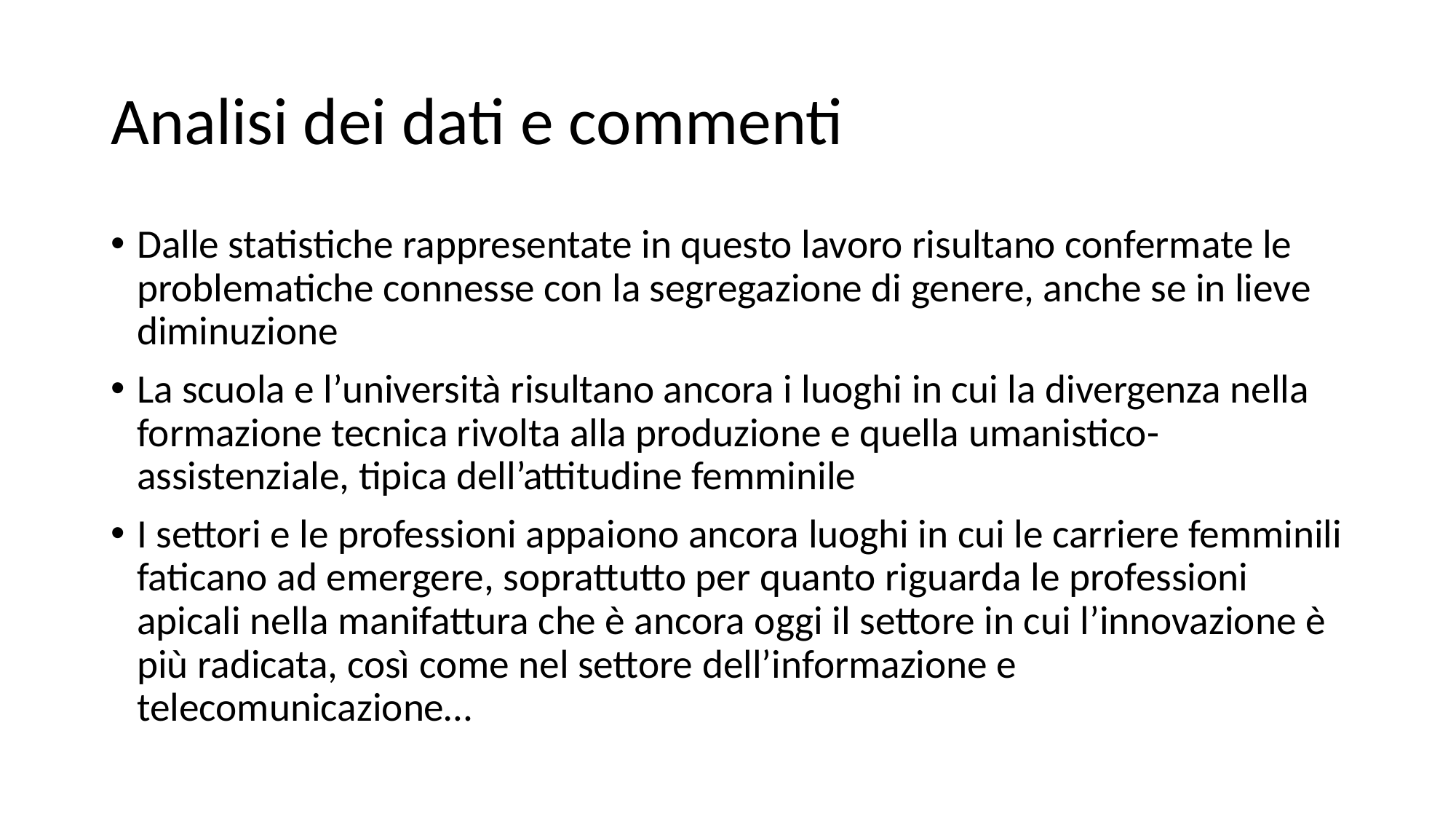

# Analisi dei dati e commenti
Dalle statistiche rappresentate in questo lavoro risultano confermate le problematiche connesse con la segregazione di genere, anche se in lieve diminuzione
La scuola e l’università risultano ancora i luoghi in cui la divergenza nella formazione tecnica rivolta alla produzione e quella umanistico-assistenziale, tipica dell’attitudine femminile
I settori e le professioni appaiono ancora luoghi in cui le carriere femminili faticano ad emergere, soprattutto per quanto riguarda le professioni apicali nella manifattura che è ancora oggi il settore in cui l’innovazione è più radicata, così come nel settore dell’informazione e telecomunicazione…